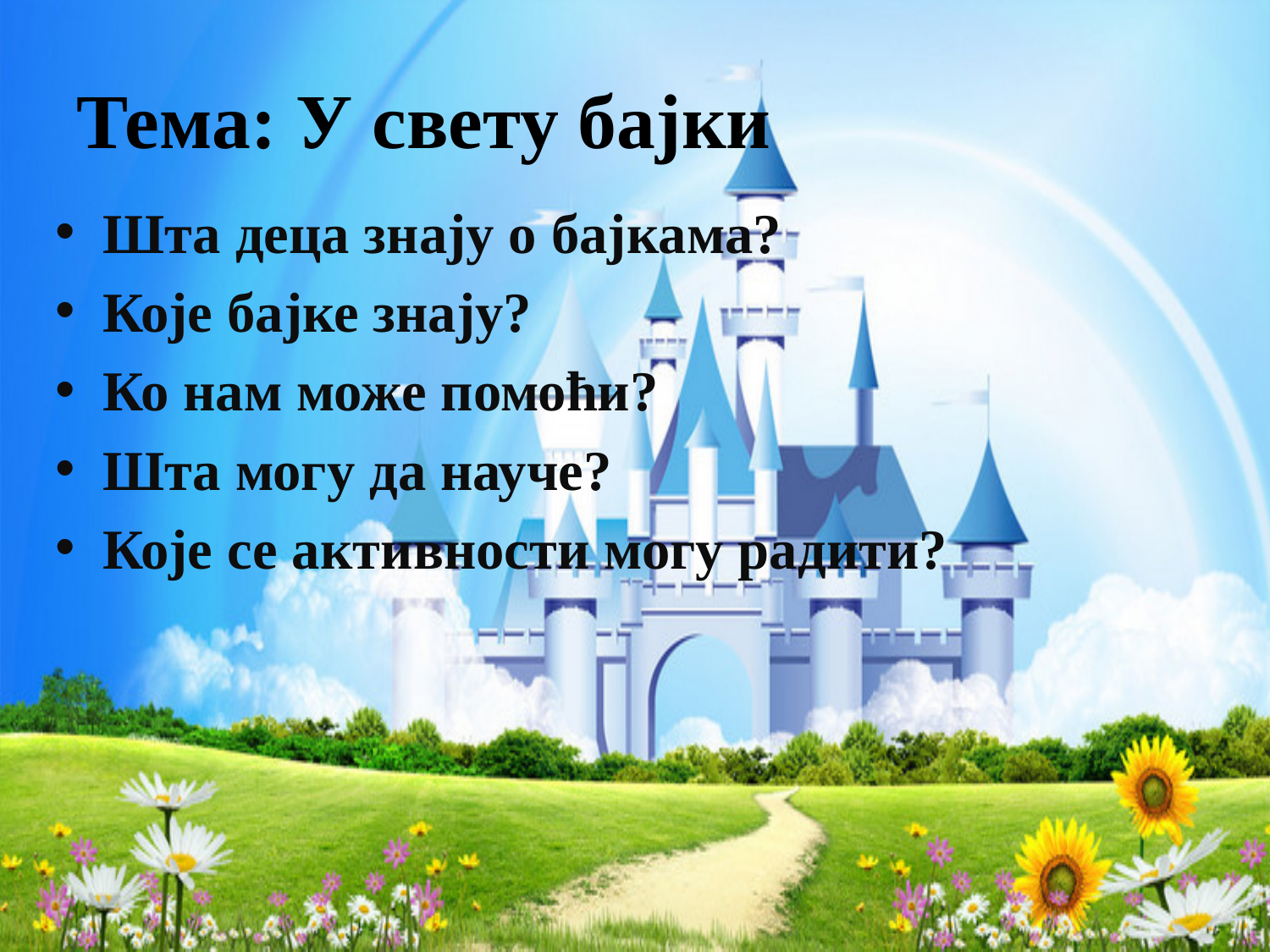

# Тема: У свету бајки
Шта деца знају о бајкама?
Које бајке знају?
Ко нам може помоћи?
Шта могу да науче?
Које се активности могу радити?